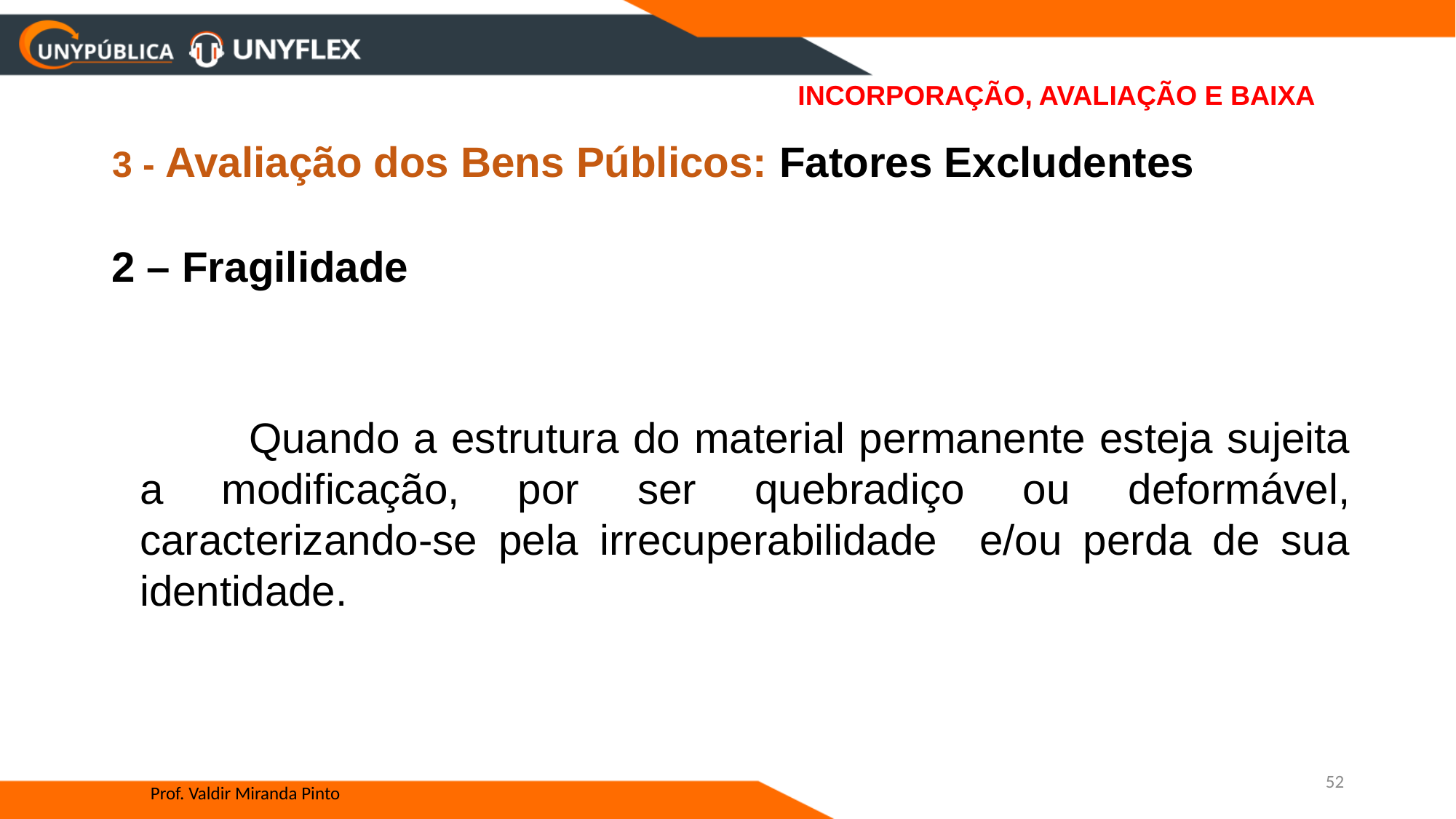

# INCORPORAÇÃO, AVALIAÇÃO E BAIXA 3 - Avaliação dos Bens Públicos: Fatores Excludentes
  2 – Fragilidade

		Quando a estrutura do material permanente esteja sujeita a modificação, por ser quebradiço ou deformável, caracterizando-se pela irrecuperabilidade  e/ou perda de sua identidade.
52
Prof. Valdir Miranda Pinto